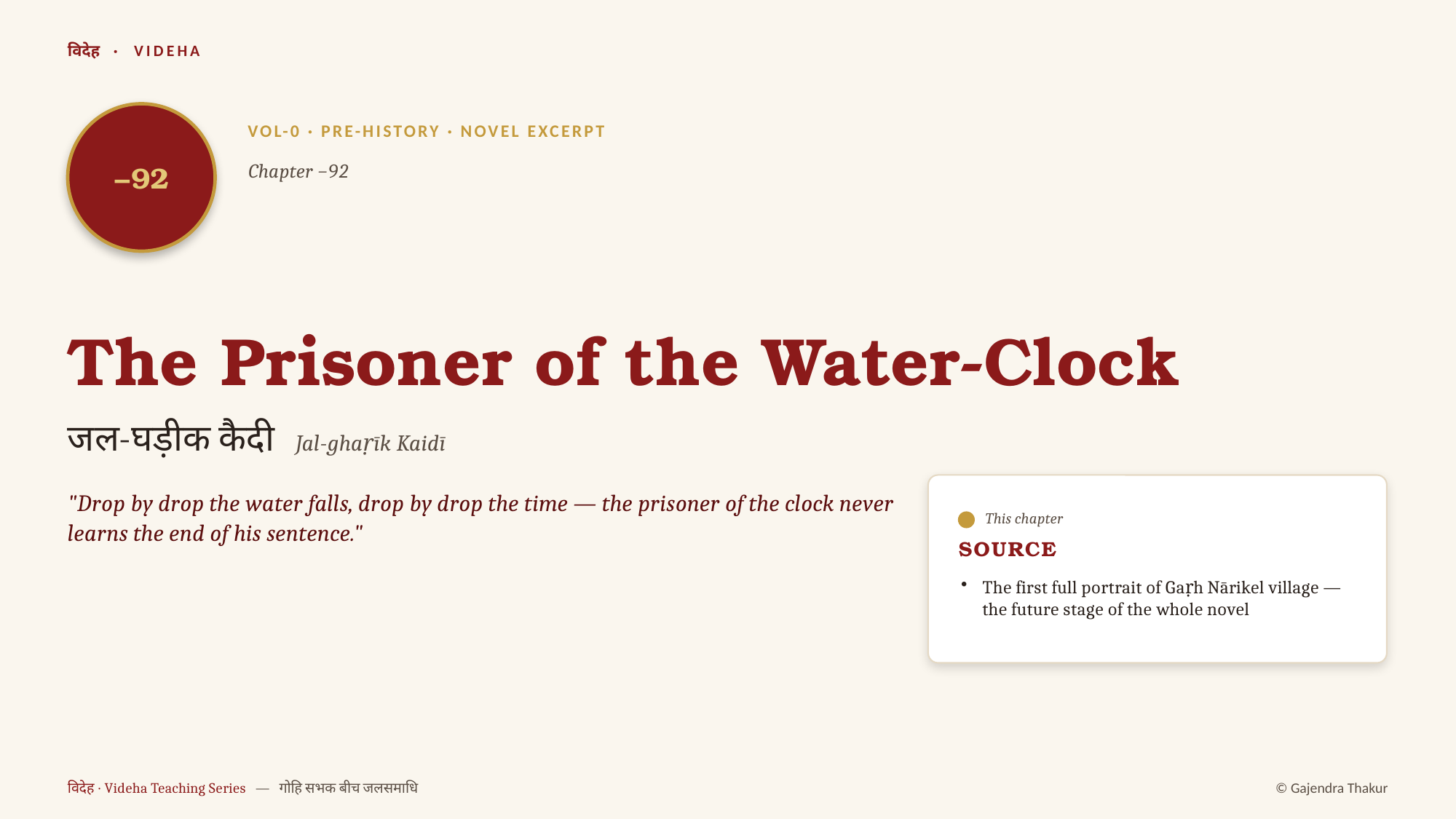

विदेह  ·  VIDEHA

−92
VOL-0 · PRE-HISTORY · NOVEL EXCERPT
Chapter −92
The Prisoner of the Water-Clock
जल-घड़ीक कैदी    Jal-ghaṛīk Kaidī

"Drop by drop the water falls, drop by drop the time — the prisoner of the clock never learns the end of his sentence."
This chapter

SOURCE
The first full portrait of Gaṛh Nārikel village — the future stage of the whole novel
विदेह · Videha Teaching Series   —   गोहि सभक बीच जलसमाधि
© Gajendra Thakur